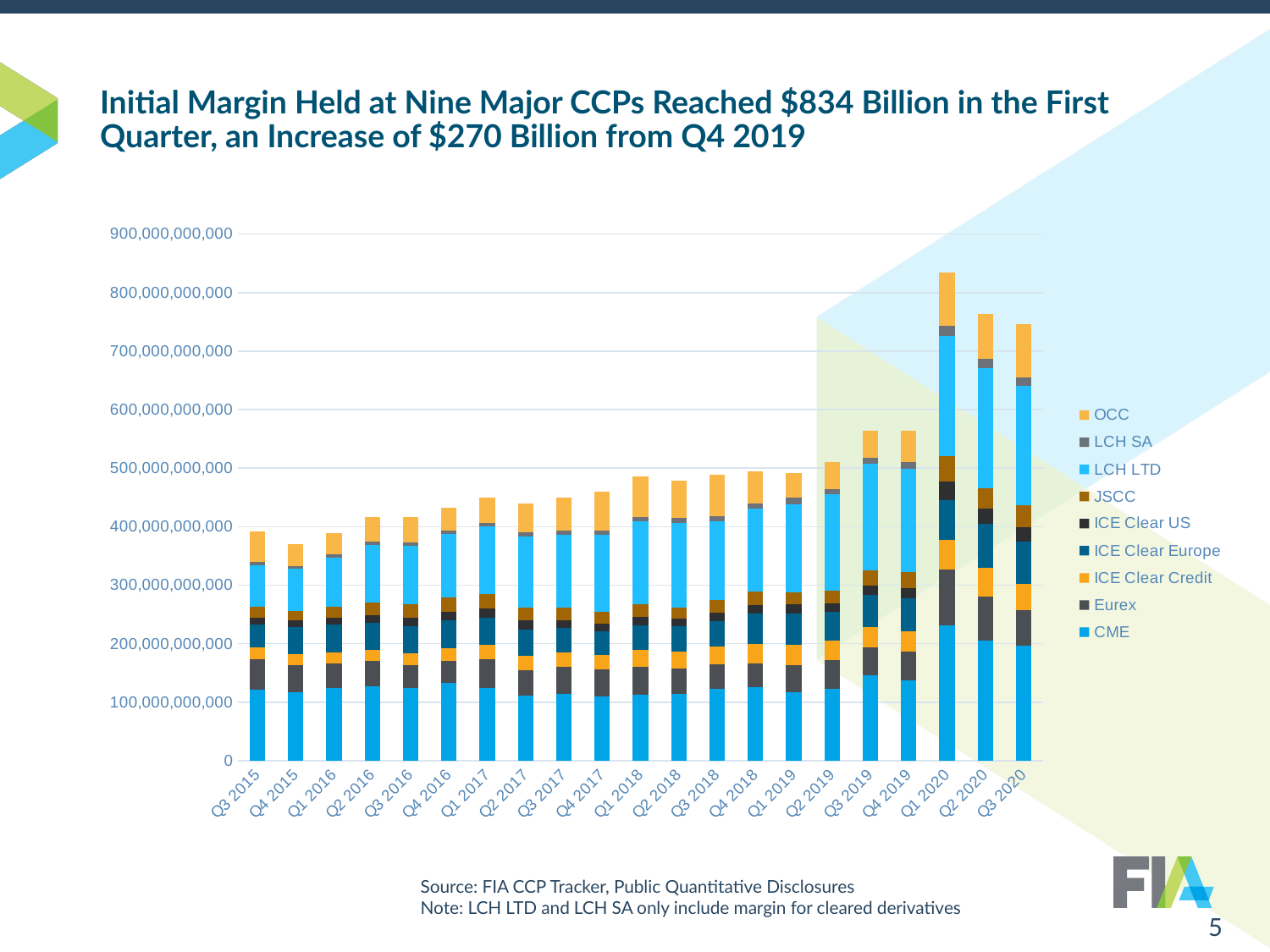

# Initial Margin Held at Nine Major CCPs Reached $834 Billion in the First Quarter, an Increase of $270 Billion from Q4 2019

### Chart

| Category | CME | Eurex | ICE Clear Credit | ICE Clear Europe | ICE Clear US | JSCC | LCH LTD | LCH SA | OCC |
|---|---|---|---|---|---|---|---|---|---|
| Q3 2015 | 121592906012.0 | 52661830176.26466 | 19035205877.14 | 39345111128.59723 | 11577114554.880001 | 19201185881.00811 | 70203602766.7391 | 6046395916.45024 | 51998911323.0 |
| Q4 2015 | 116864614648.0 | 46851462942.496376 | 18356470082.839996 | 47007504247.41676 | 10375897463.0 | 16139802956.104698 | 72594158215.03543 | 4554629709.607639 | 37527655601.0 |
| Q1 2016 | 123840026204.26468 | 42596161623.30736 | 19024080141.61 | 47418908020.127594 | 11603912028.0 | 18304982743.755142 | 83953365752.2955 | 5785125553.21482 | 35871078774.0 |
| Q2 2016 | 126847029364.72217 | 43356617278.082504 | 19324685659.52 | 45996290585.48761 | 12701056701.52 | 22695056454.52614 | 97690825542.3335 | 5617052814.739967 | 41674332332.0 |
| Q3 2016 | 124851494400.46161 | 38693651254.907906 | 19701025348.21 | 46803866469.004585 | 14321335857.140001 | 22618686281.819176 | 100809735331.5 | 5286624705.030634 | 43990185444.0 |
| Q4 2016 | 133009425054.53644 | 37621747743.135284 | 21744870691.74 | 47230285082.30289 | 15387320854.849998 | 23921554105.29968 | 108274176073.2 | 5650798661.384832 | 39699657053.0 |
| Q1 2017 | 124531209132.8794 | 49627186526.774185 | 23303062296.0 | 46349268495.5822 | 16356550650.91 | 24235084336.479248 | 115592178400.0 | 6985061586.187653 | 42666377046.0 |
| Q2 2017 | 110802023829.4308 | 44382716767.6579 | 24511892146.53 | 44013815425.7042 | 15808205519.829998 | 22542411773.34579 | 120438575002.305 | 7461350741.781846 | 50136632269.0 |
| Q3 2017 | 114688761093.3871 | 45882651040.02063 | 24736554508.809998 | 41657406877.812836 | 12675396402.81 | 21671095792.141216 | 124333990513.2566 | 8064165198.397671 | 56056728847.0 |
| Q4 2017 | 110310586922.08588 | 45843313792.30427 | 24893020276.72 | 40840809232.93535 | 12386604702.86 | 20828254764.85764 | 130563433041.37341 | 7862608345.802184 | 65684398170.0 |
| Q1 2018 | 113261661204.31999 | 47124524302.24963 | 28443601494.08 | 42504699980.26386 | 14156749542.75 | 21855756612.608063 | 141377036219.95282 | 8081470964.359356 | 68965042914.0 |
| Q2 2018 | 114149236494.64 | 43513109744.32746 | 29472290926.18 | 42717458754.63109 | 13335307060.619999 | 18801968301.667393 | 144711097773.49527 | 8634214418.663961 | 63619165318.0 |
| Q3 2018 | 122886630279.3819 | 41636626203.606125 | 30345376963.28 | 44444877120.40419 | 14237518112.02 | 20539534487.137264 | 134509479199.10915 | 8675449941.550938 | 72054077928.0 |
| Q4 2018 | 125447751904.668 | 40118341364.86548 | 34152814450.74 | 52120640268.27257 | 14714907595.849998 | 22090911334.613102 | 142722435790.354 | 7947787239.785402 | 55732950999.0 |
| Q1 2019 | 117395271370.56 | 46034375088.41284 | 34043218763.47 | 53765171733.07963 | 16823782171.26 | 19961894784.0116 | 150753410237.59445 | 10619224044.608368 | 42874218264.0 |
| Q2 2019 | 123500349246.91 | 49024919860.03591 | 33437307584.91 | 48210879476.86606 | 15232097947.26 | 21485385749.75722 | 163969130046.2287 | 9325422244.613138 | 46412050281.0 |
| Q3 2019 | 145563393106.88998 | 48709269867.80918 | 34859662234.89 | 54624245089.14096 | 16076342160.02 | 25304485606.662617 | 183169381646.0727 | 9696657100.79486 | 46569116286.0 |
| Q4 2019 | 138088501611.92087 | 48780101554.01193 | 34947158804.0 | 55093224868.61835 | 18723601471.0 | 26538337724.89877 | 177427503433.564 | 10657529477.07552 | 53348505106.0 |
| Q1 2020 | 230700723685.4143 | 96513638153.59608 | 50336006187.81 | 68524682931.09124 | 30664565630.6 | 43324461210.38108 | 206346821266.934 | 16622434173.671192 | 90840425608.0 |
| Q2 2020 | 205178060993.69513 | 75981443329.98297 | 49244245010.97 | 74986277949.65146 | 25792458875.100002 | 34808633004.08514 | 204646732527.81982 | 16405608366.113398 | 76151131372.0 |
| Q3 2020 | 196112142465.7639 | 60660482945.19579 | 45521770050.55 | 72363235600.963 | 24661087587.23 | 37381437351.18685 | 203891228890.7287 | 14189285067.6759 | 91567050669.0 |
Source: FIA CCP Tracker, Public Quantitative Disclosures
Note: LCH LTD and LCH SA only include margin for cleared derivatives